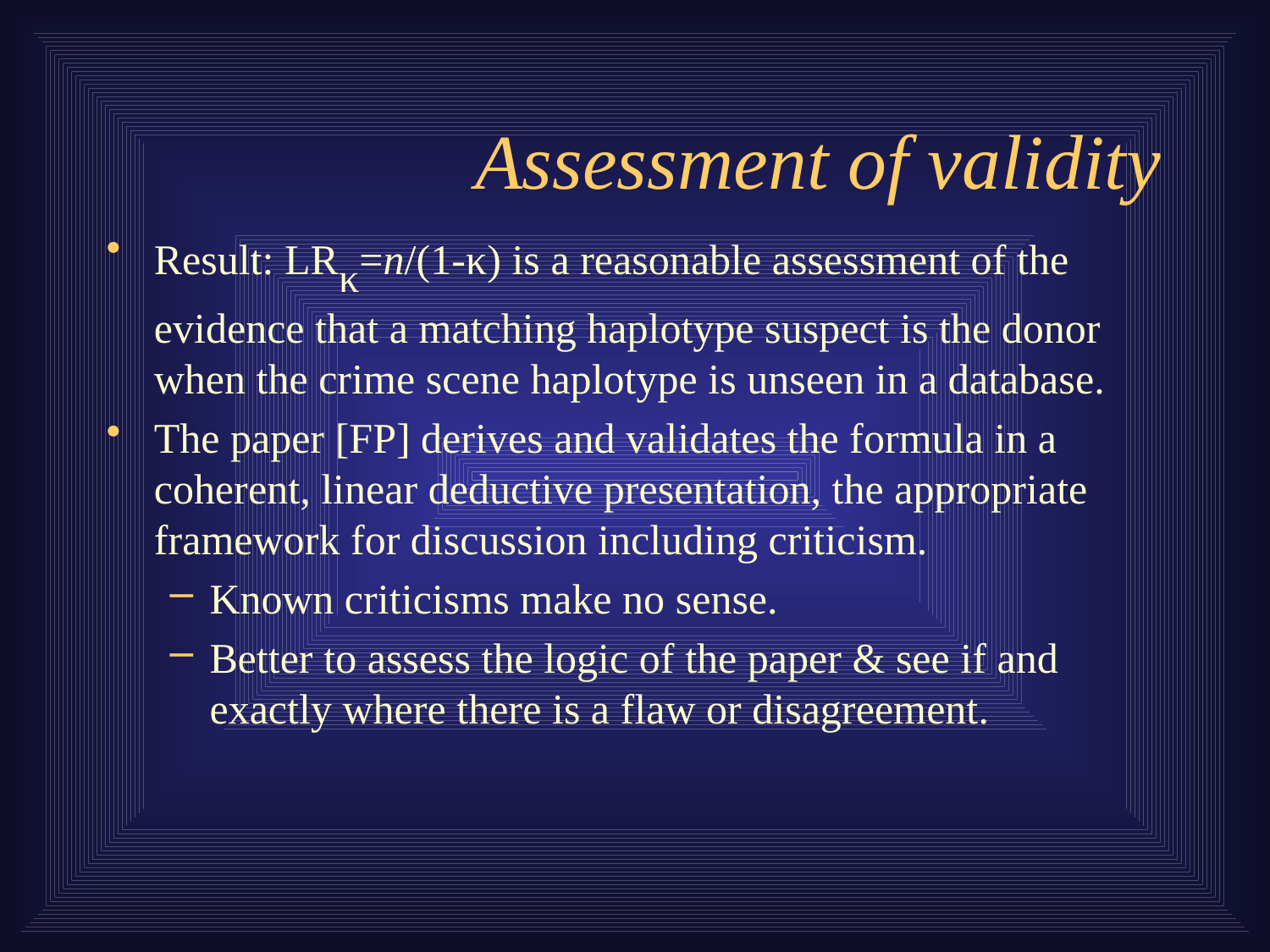

# Assessment of validity
Result: LRκ=n/(1-κ) is a reasonable assessment of the evidence that a matching haplotype suspect is the donor when the crime scene haplotype is unseen in a database.
The paper [FP] derives and validates the formula in a coherent, linear deductive presentation, the appropriate framework for discussion including criticism.
Known criticisms make no sense.
Better to assess the logic of the paper & see if and exactly where there is a flaw or disagreement.